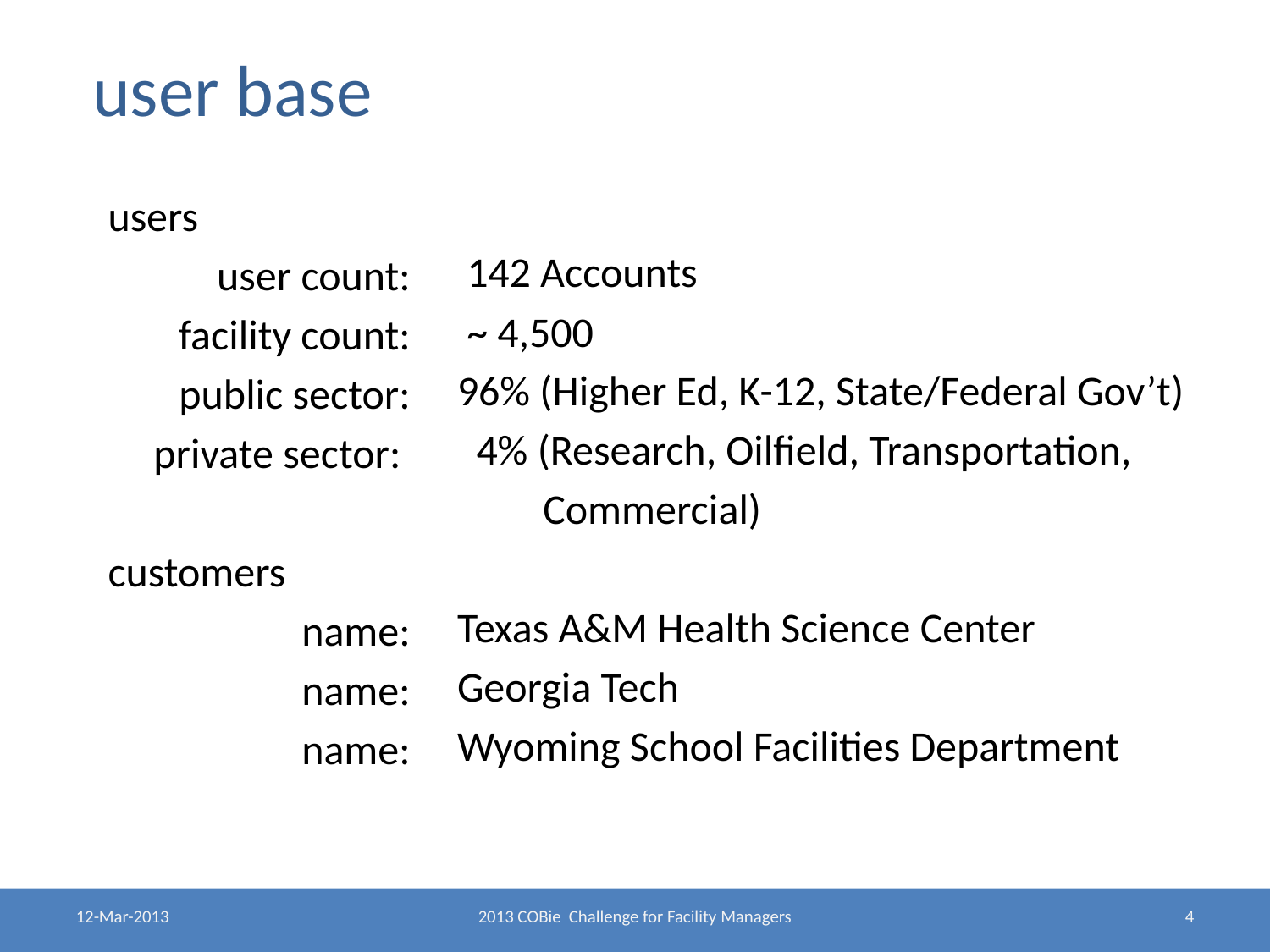

# user base

 142 Accounts
 ~ 4,500
96% (Higher Ed, K-12, State/Federal Gov’t)
  4% (Research, Oilfield, Transportation,
         Commercial)

Texas A&M Health Science Center
Georgia Tech
Wyoming School Facilities Department

users
 user count:
 facility count:
public sector:
 private sector:

customers
name:
 name:
 name:

12-Mar-2013
2013 COBie  Challenge for Facility Managers
4